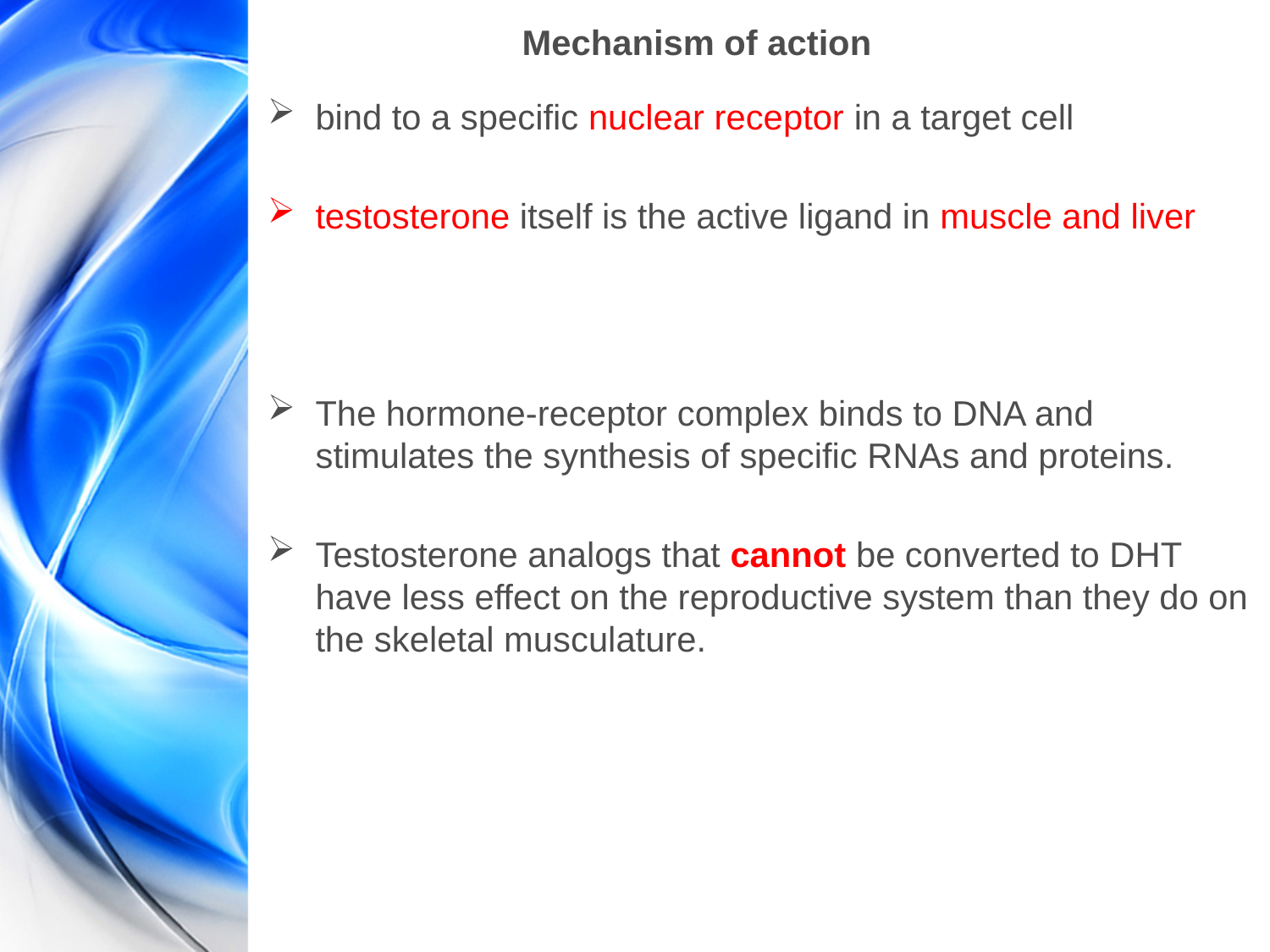

# Mechanism of action
bind to a specific nuclear receptor in a target cell

testosterone itself is the active ligand in muscle and liver

The hormone-receptor complex binds to DNA and stimulates the synthesis of specific RNAs and proteins.

Testosterone analogs that cannot be converted to DHT have less effect on the reproductive system than they do on the skeletal musculature.